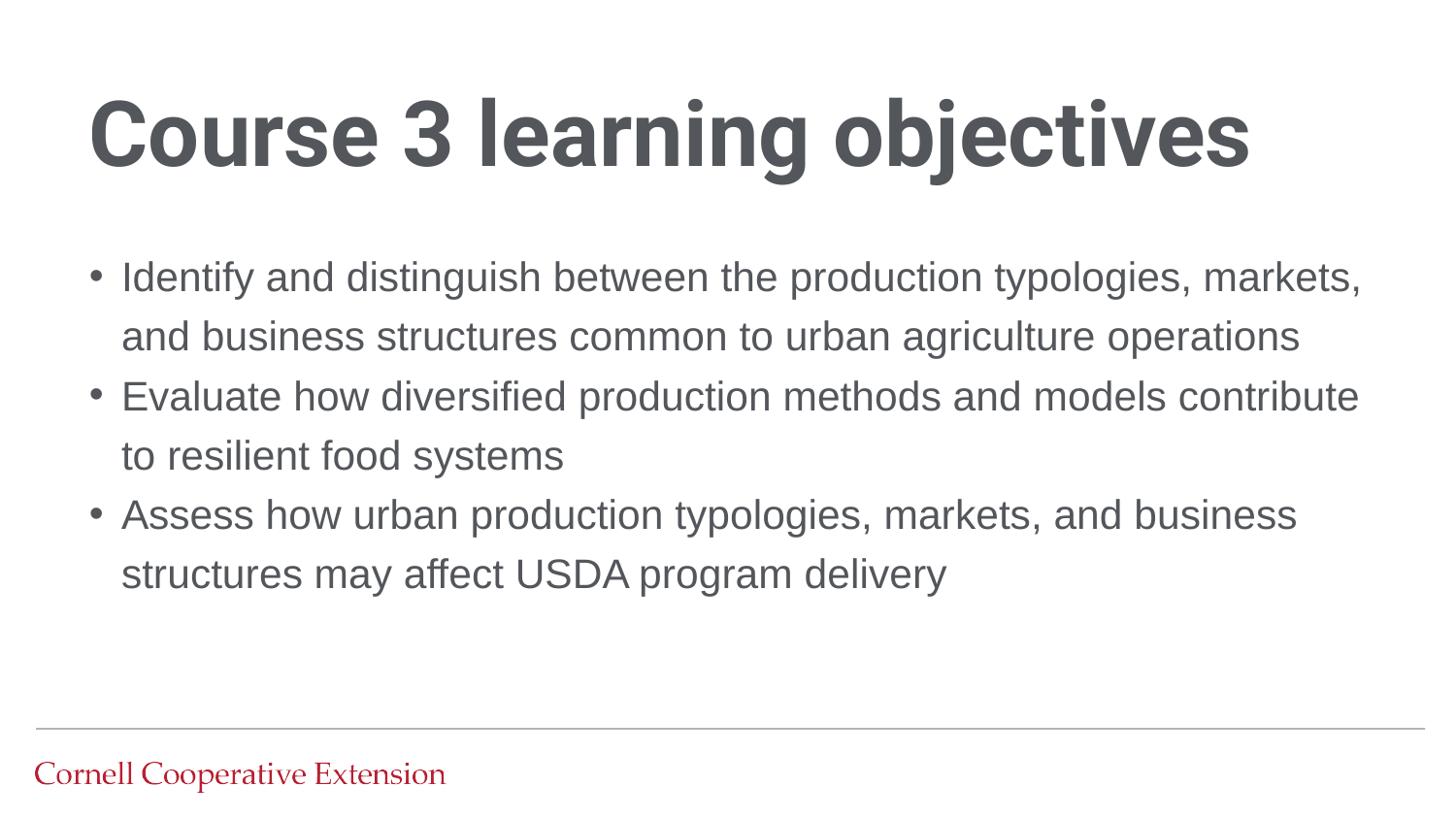

# Course 3 learning objectives
Identify and distinguish between the production typologies, markets, and business structures common to urban agriculture operations
Evaluate how diversified production methods and models contribute to resilient food systems
Assess how urban production typologies, markets, and business structures may affect USDA program delivery